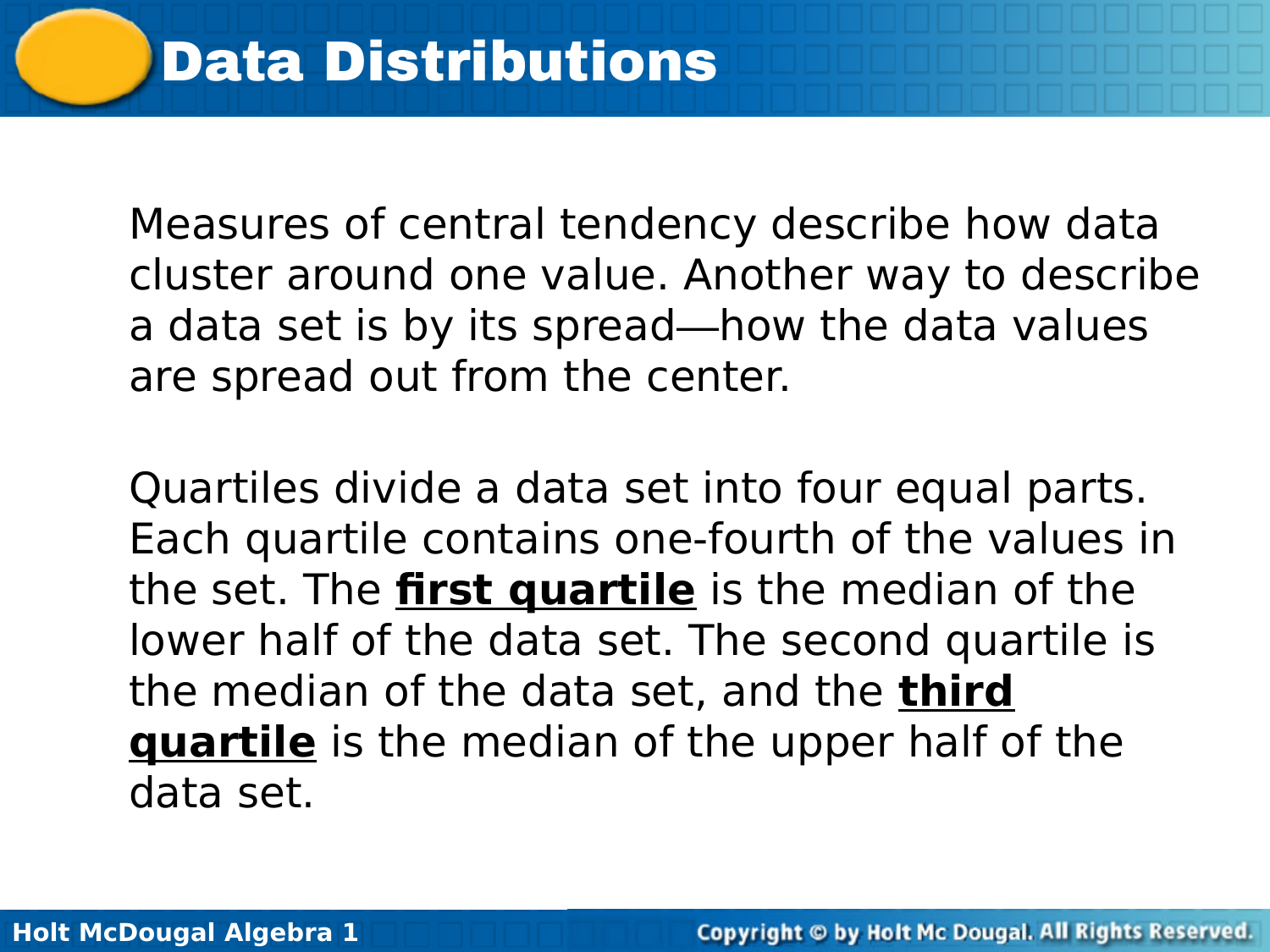

Measures of central tendency describe how data cluster around one value. Another way to describe a data set is by its spread—how the data values are spread out from the center.
Quartiles divide a data set into four equal parts. Each quartile contains one-fourth of the values in the set. The first quartile is the median of the lower half of the data set. The second quartile is the median of the data set, and the third quartile is the median of the upper half of the data set.